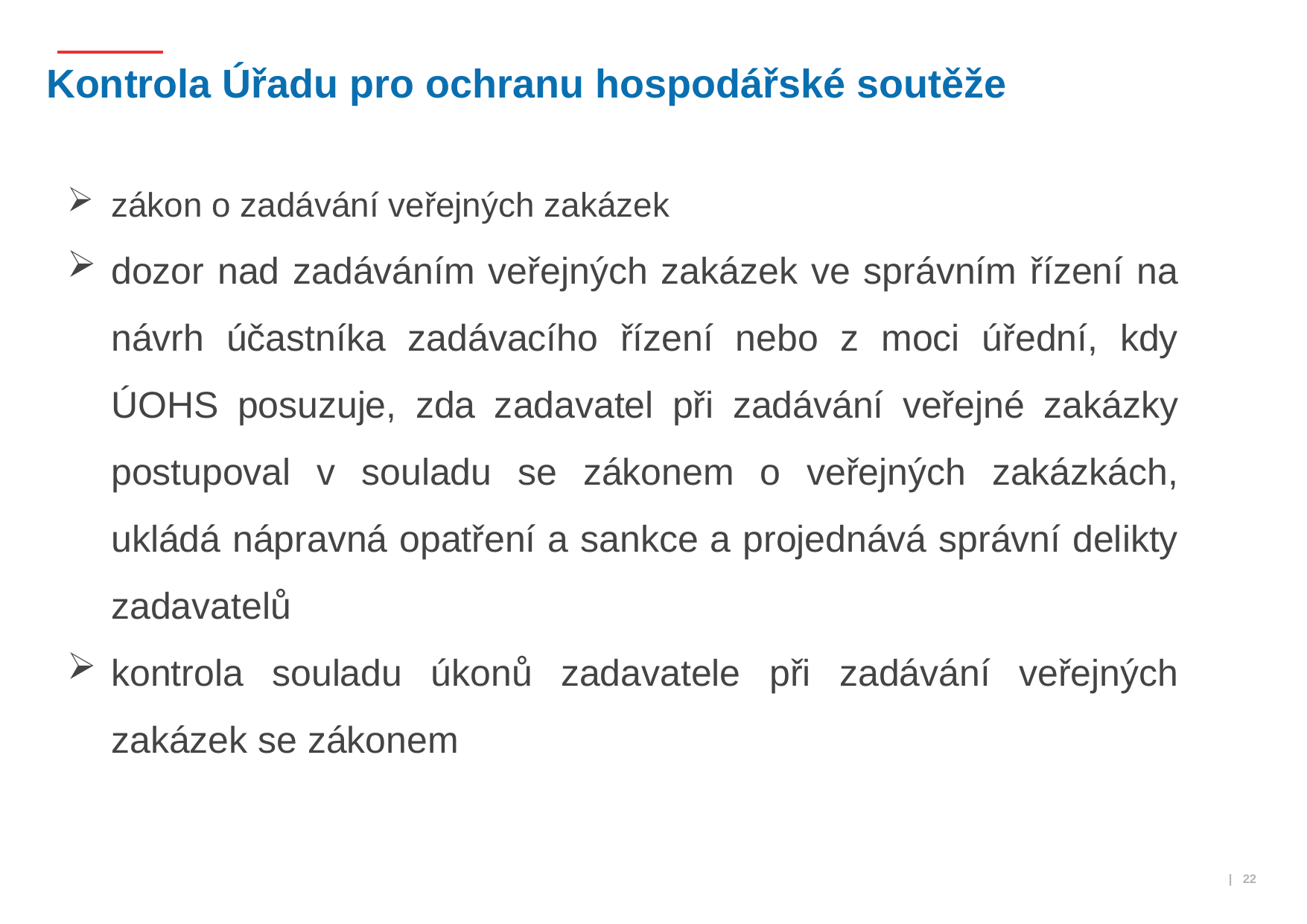

# Kontrola Úřadu pro ochranu hospodářské soutěže
zákon o zadávání veřejných zakázek
dozor nad zadáváním veřejných zakázek ve správním řízení na návrh účastníka zadávacího řízení nebo z moci úřední, kdy ÚOHS posuzuje, zda zadavatel při zadávání veřejné zakázky postupoval v souladu se zákonem o veřejných zakázkách, ukládá nápravná opatření a sankce a projednává správní delikty zadavatelů
kontrola souladu úkonů zadavatele při zadávání veřejných zakázek se zákonem
 |   22